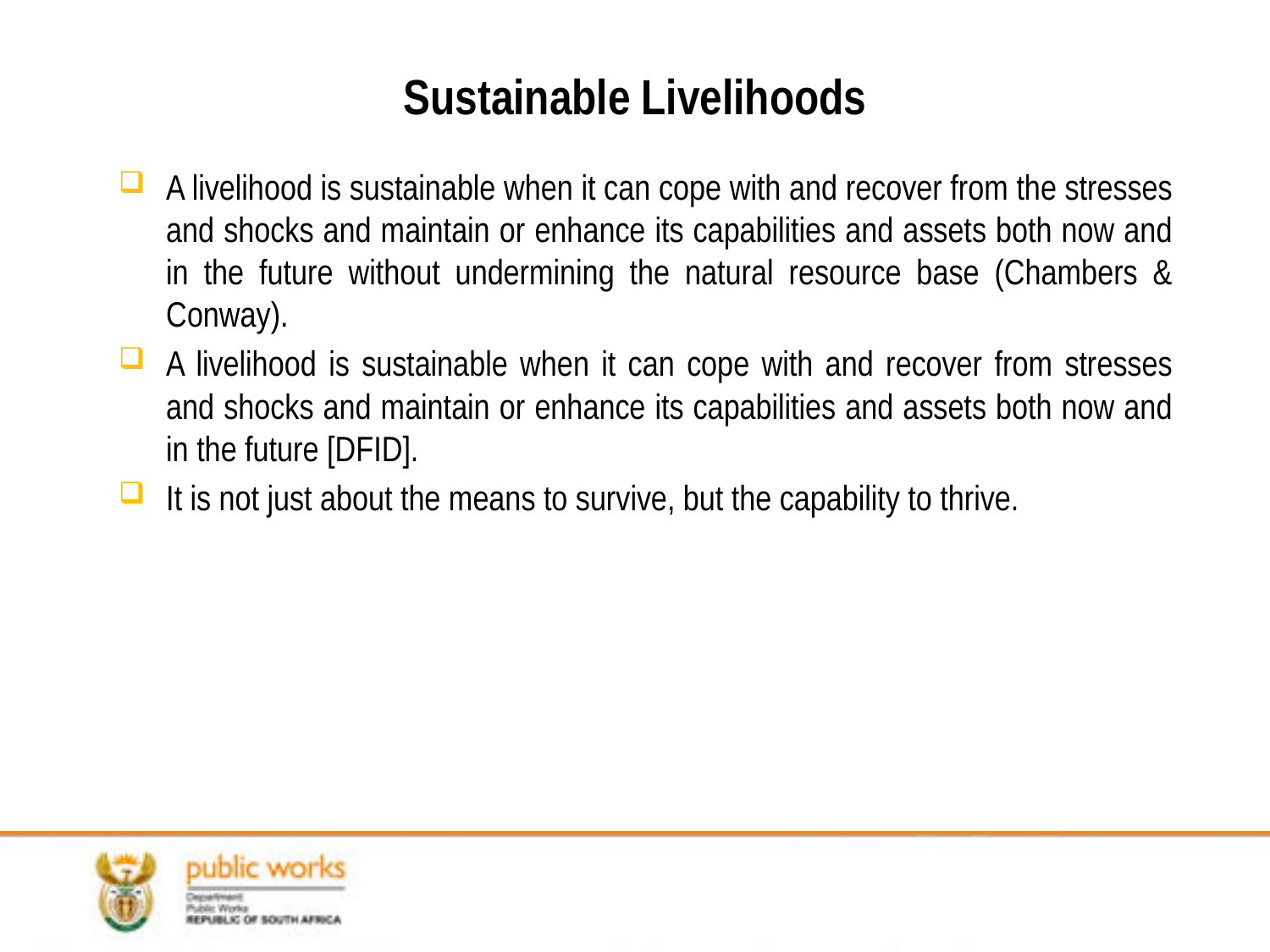

# Sustainable Livelihoods
A livelihood is sustainable when it can cope with and recover from the stresses and shocks and maintain or enhance its capabilities and assets both now and in the future without undermining the natural resource base (Chambers & Conway).
A livelihood is sustainable when it can cope with and recover from stresses and shocks and maintain or enhance its capabilities and assets both now and in the future [DFID].
It is not just about the means to survive, but the capability to thrive.